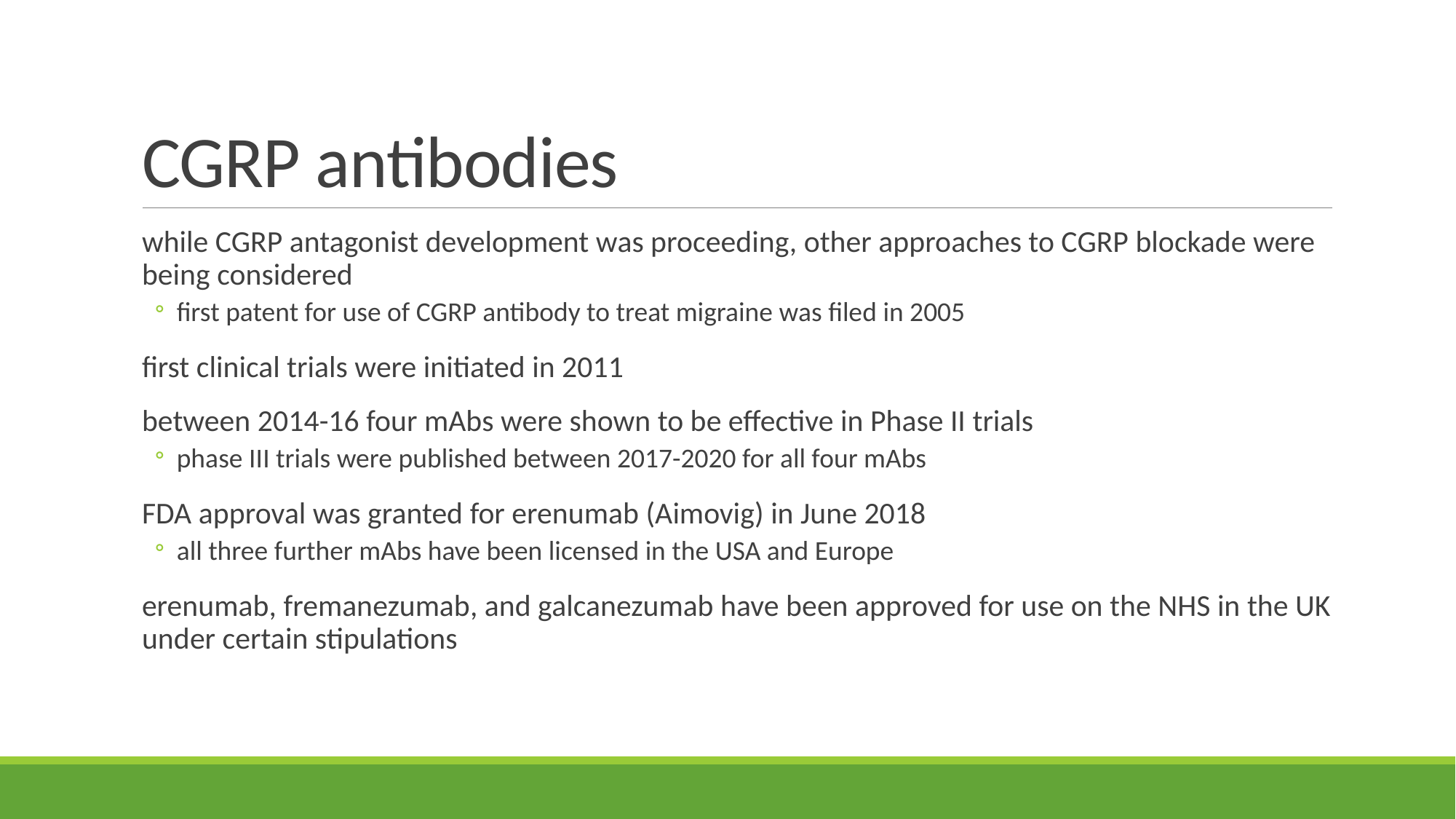

# CGRP antibodies
while CGRP antagonist development was proceeding, other approaches to CGRP blockade were being considered
first patent for use of CGRP antibody to treat migraine was filed in 2005
first clinical trials were initiated in 2011
between 2014-16 four mAbs were shown to be effective in Phase II trials
phase III trials were published between 2017-2020 for all four mAbs
FDA approval was granted for erenumab (Aimovig) in June 2018
all three further mAbs have been licensed in the USA and Europe
erenumab, fremanezumab, and galcanezumab have been approved for use on the NHS in the UK under certain stipulations